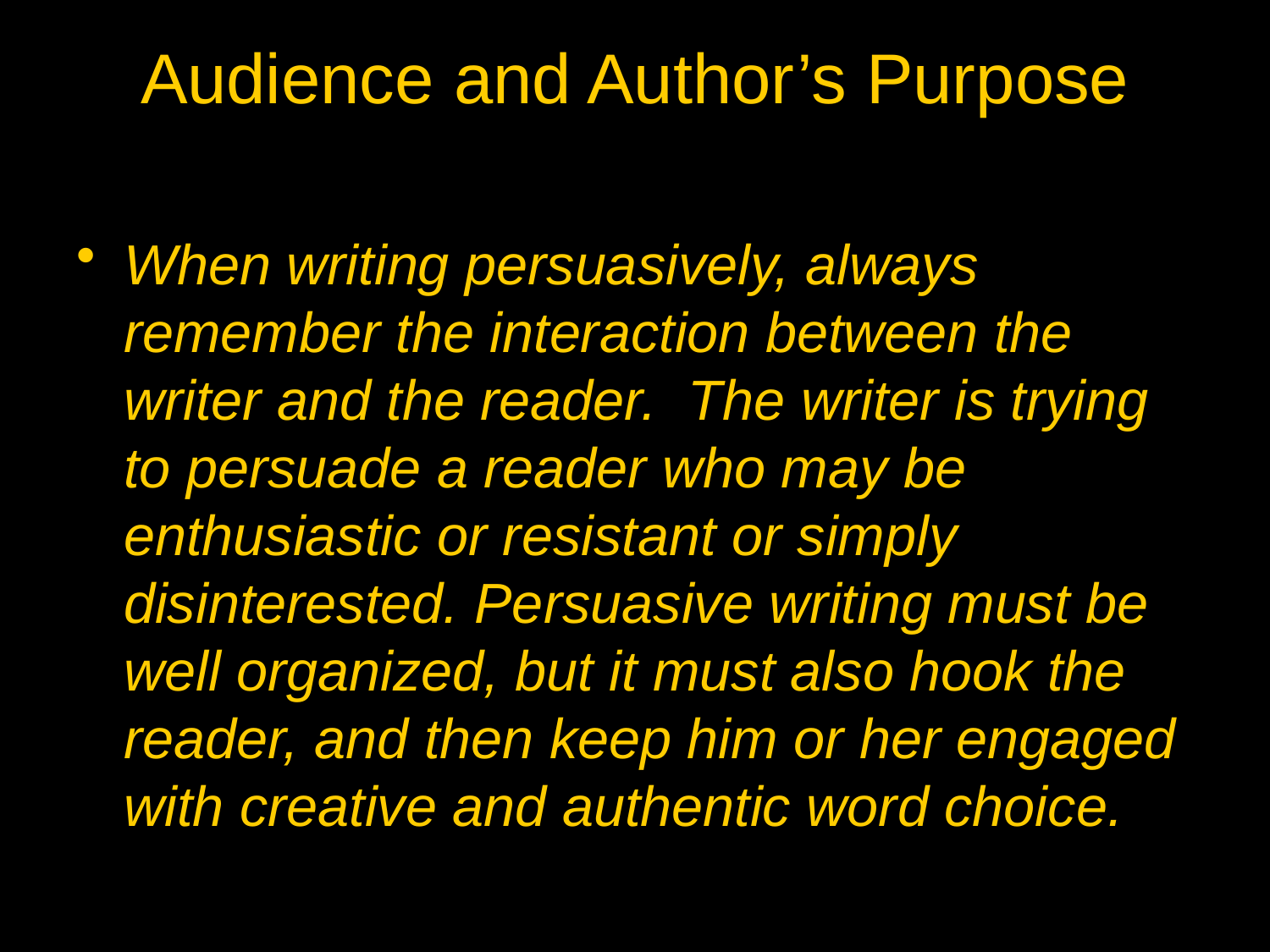

# Audience and Author’s Purpose
When writing persuasively, always remember the interaction between the writer and the reader.  The writer is trying to persuade a reader who may be enthusiastic or resistant or simply disinterested. Persuasive writing must be well organized, but it must also hook the reader, and then keep him or her engaged with creative and authentic word choice.